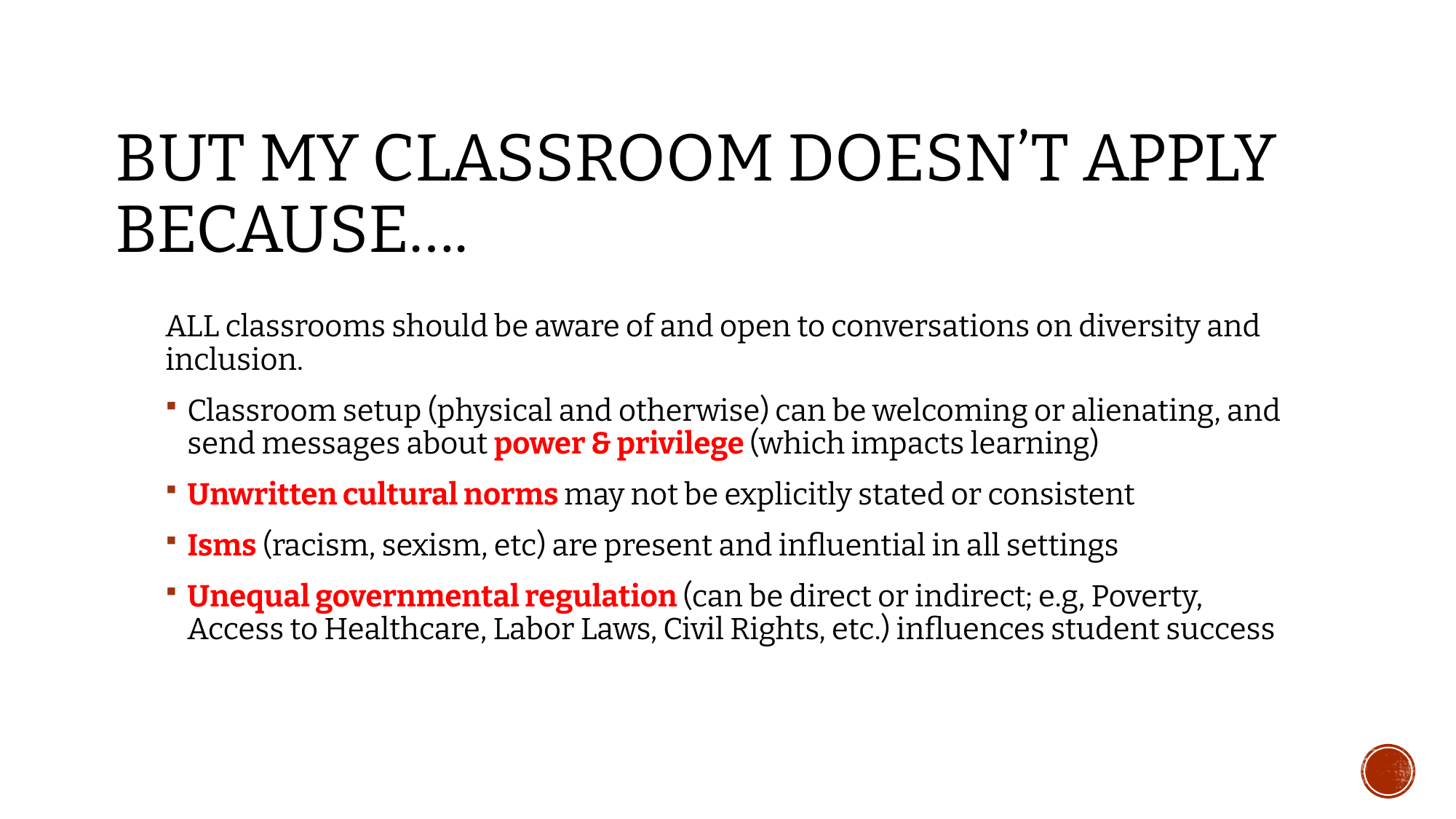

# But My Classroom Doesn’t Apply Because….
ALL classrooms should be aware of and open to conversations on diversity and inclusion.
Classroom setup (physical and otherwise) can be welcoming or alienating, and send messages about power & privilege (which impacts learning)
Unwritten cultural norms may not be explicitly stated or consistent
Isms (racism, sexism, etc) are present and influential in all settings
Unequal governmental regulation (can be direct or indirect; e.g, Poverty, Access to Healthcare, Labor Laws, Civil Rights, etc.) influences student success